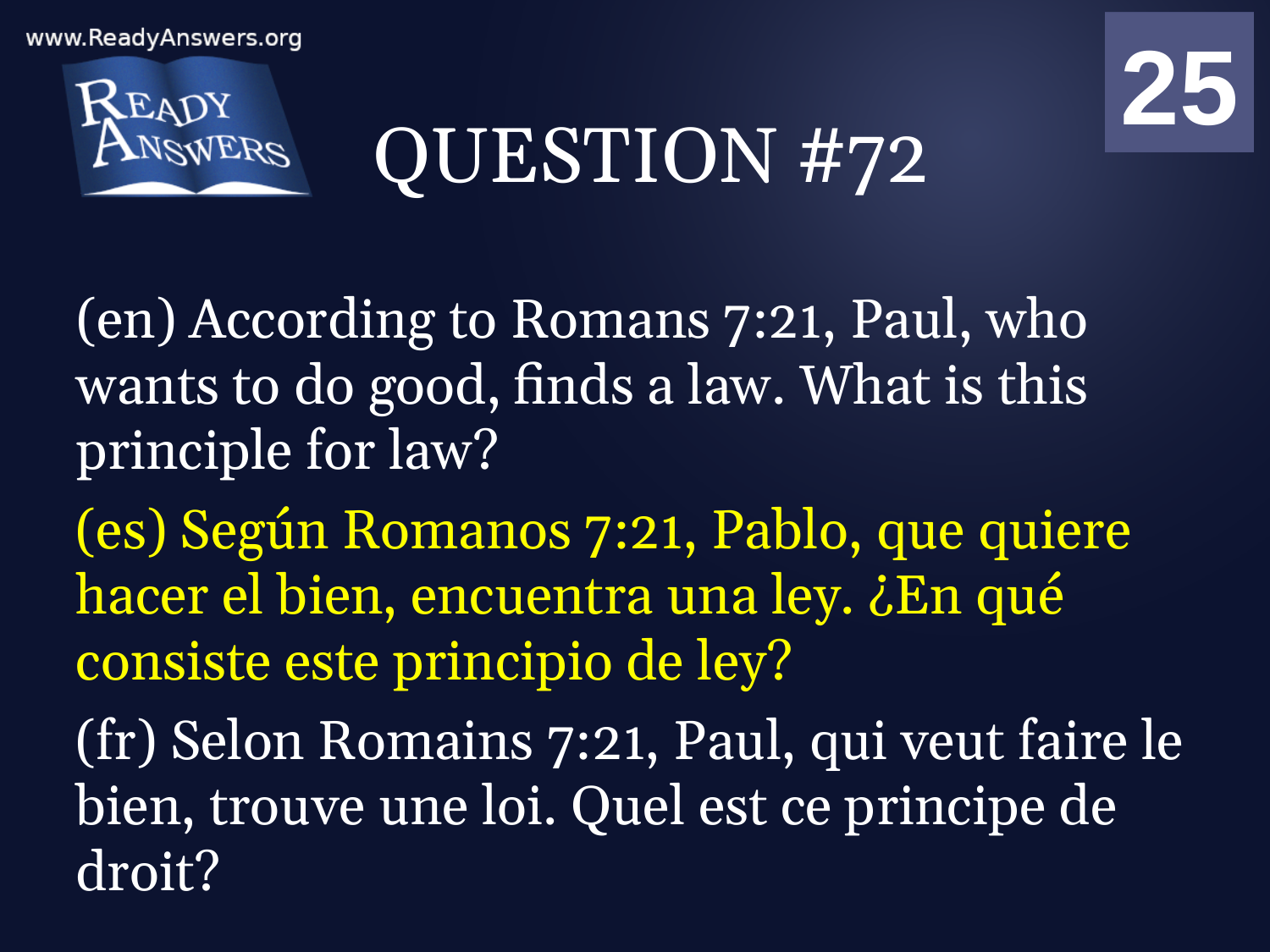

01
02
03
04
05
06
07
08
09
10
11
12
13
14
15
16
17
18
19
20
21
22
23
24
25
00
# QUESTION #72
(en) According to Romans 7:21, Paul, who wants to do good, finds a law. What is this principle for law?
(es) Según Romanos 7:21, Pablo, que quiere hacer el bien, encuentra una ley. ¿En qué consiste este principio de ley?
(fr) Selon Romains 7:21, Paul, qui veut faire le bien, trouve une loi. Quel est ce principe de droit?